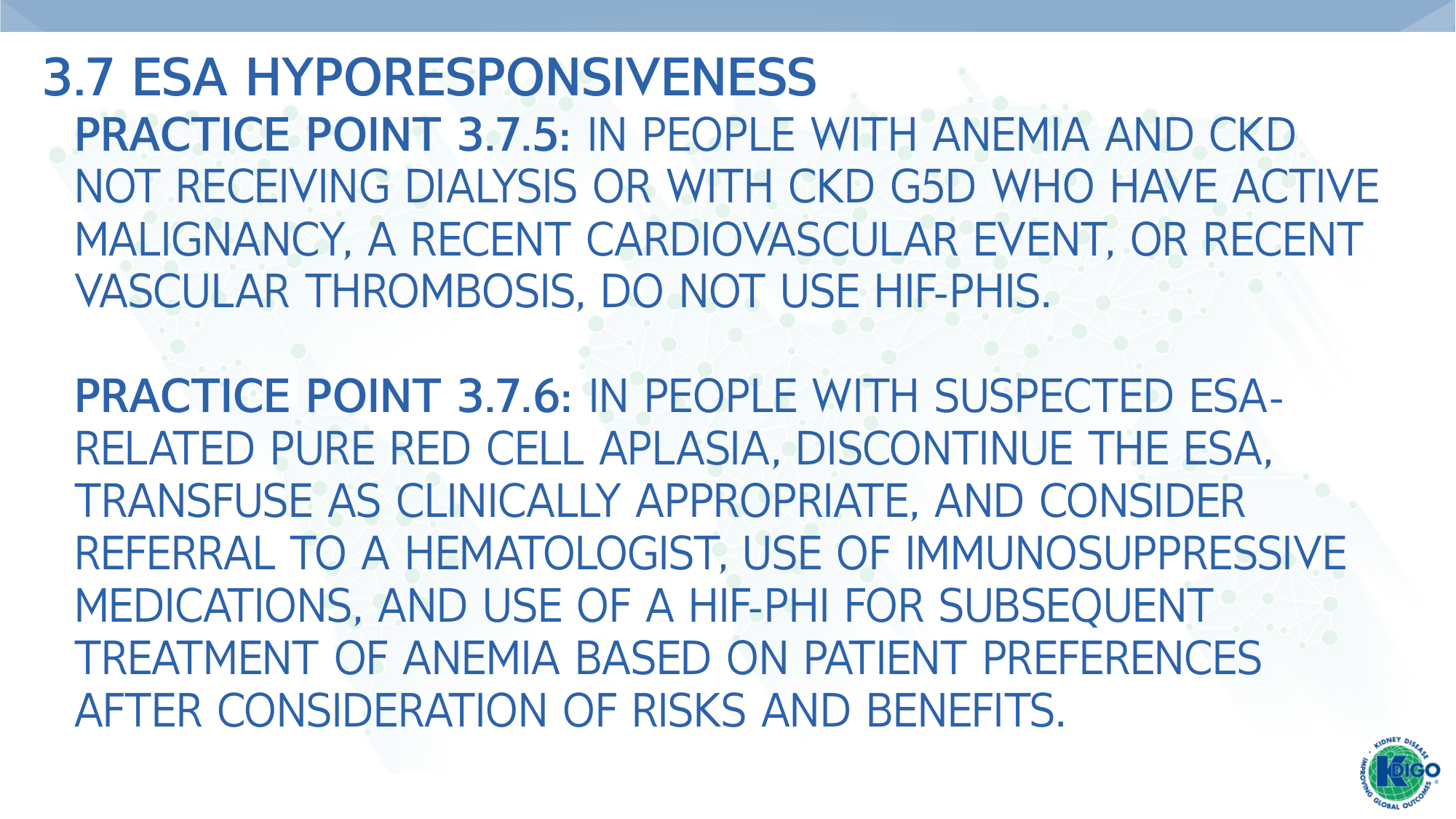

# 3.7 ESA Hyporesponsiveness
Practice Point 3.7.5: In people with anemia and CKD not receiving dialysis or with CKD G5D who have active malignancy, a recent cardiovascular event, or recent vascular thrombosis, do not use HIF-PHIs.

Practice Point 3.7.6: In people with suspected ESA-related pure red cell aplasia, discontinue the ESA, transfuse as clinically appropriate, and consider referral to a hematologist, use of immunosuppressive medications, and use of a HIF-PHI for subsequent treatment of anemia based on patient preferences after consideration of risks and benefits.